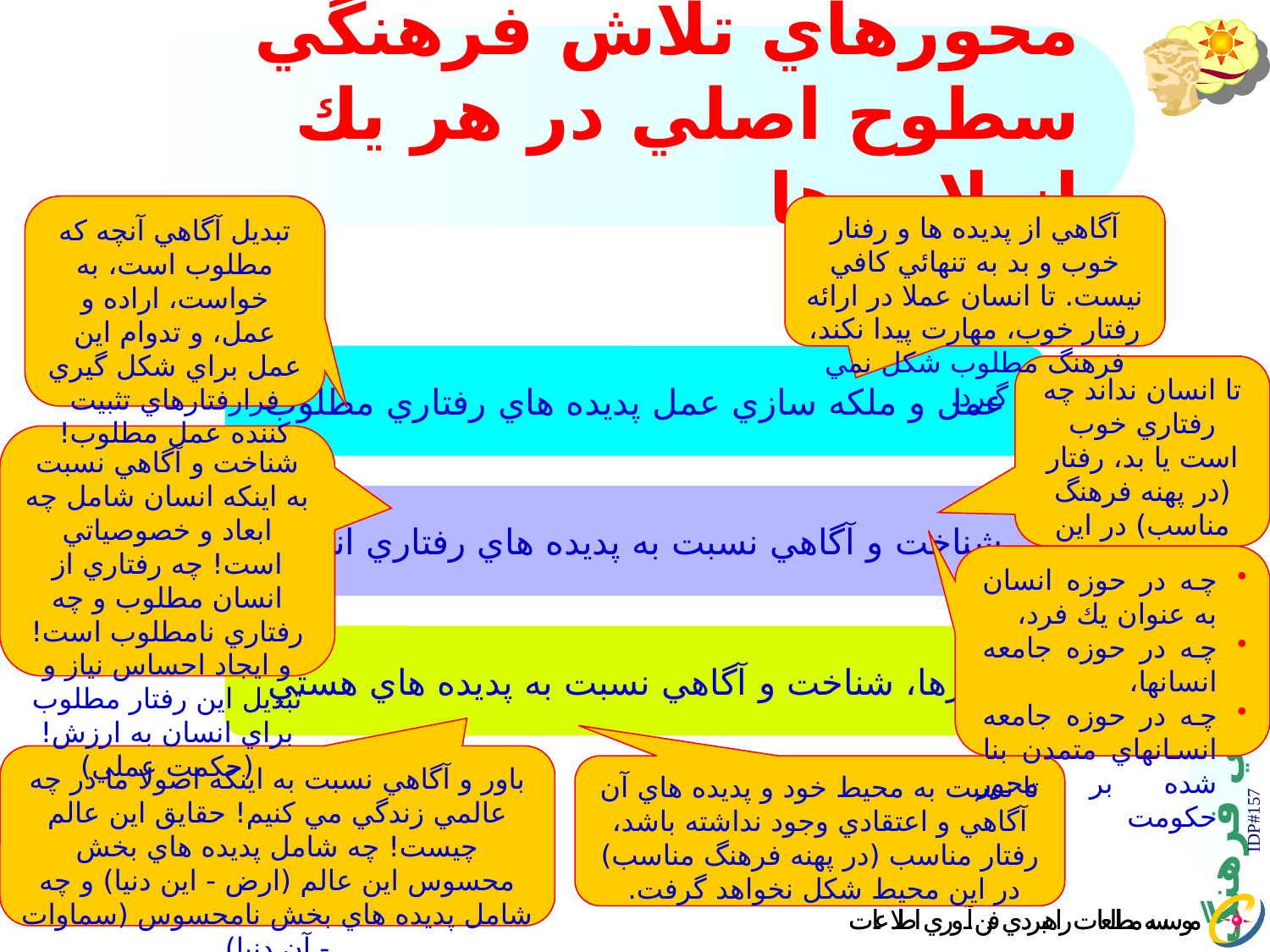

# محورهاي تلاش فرهنگي سطوح اصلي در هر يك از لايه ها
تبديل آگاهي آنچه كه مطلوب است، به خواست، اراده و عمل، و تدوام اين عمل براي شكل گيري فرارفتارهاي تثبيت كننده عمل مطلوب!
آگاهي از پديده ها و رفنار خوب و بد به تنهائي كافي نيست. تا انسان عملا در ارائه رفتار خوب، مهارت پيدا نكند، فرهنگ مطلوب شكل نمي گيرد.
عمل و ملكه سازي عمل پديده هاي رفتاري مطلوب
تا انسان نداند چه رفتاري خوب است يا بد،‌ رفتار (در پهنه فرهنگ مناسب) در اين محيط شكل نخواهد گرفت.
شناخت و آگاهي نسبت به اينكه انسان شامل چه ابعاد و خصوصياتي است! چه رفتاري از انسان مطلوب و چه رفتاري نامطلوب است! و ايجاد احساس نياز و تبديل اين رفتار مطلوب براي انسان به ارزش! (حكمت عملي)
شناخت و‌ آگاهي نسبت به پديده هاي رفتاري انسان
چه در حوزه انسان به عنوان يك فرد،
چه در حوزه جامعه انسانها،
چه در حوزه جامعه انسانهاي متمدن بنا شده بر محور حكومت
باورها، شناخت و‌ آگاهي نسبت به پديده هاي هستي
باور و آگاهي نسبت به اينكه اصولا ما در چه عالمي زندگي مي كنيم! حقايق اين عالم چيست! چه شامل پديده هاي بخش محسوس اين عالم (ارض - اين دنيا) و چه شامل پديده هاي بخش نامحسوس (سماوات - آن دنيا)
(شامل اعتقادات و طبيعيات)
تا نسبت به محيط خود و پديده هاي آن آگاهي و اعتقادي وجود نداشته باشد، رفتار مناسب (در پهنه فرهنگ مناسب) در اين محيط شكل نخواهد گرفت.
IDP#157